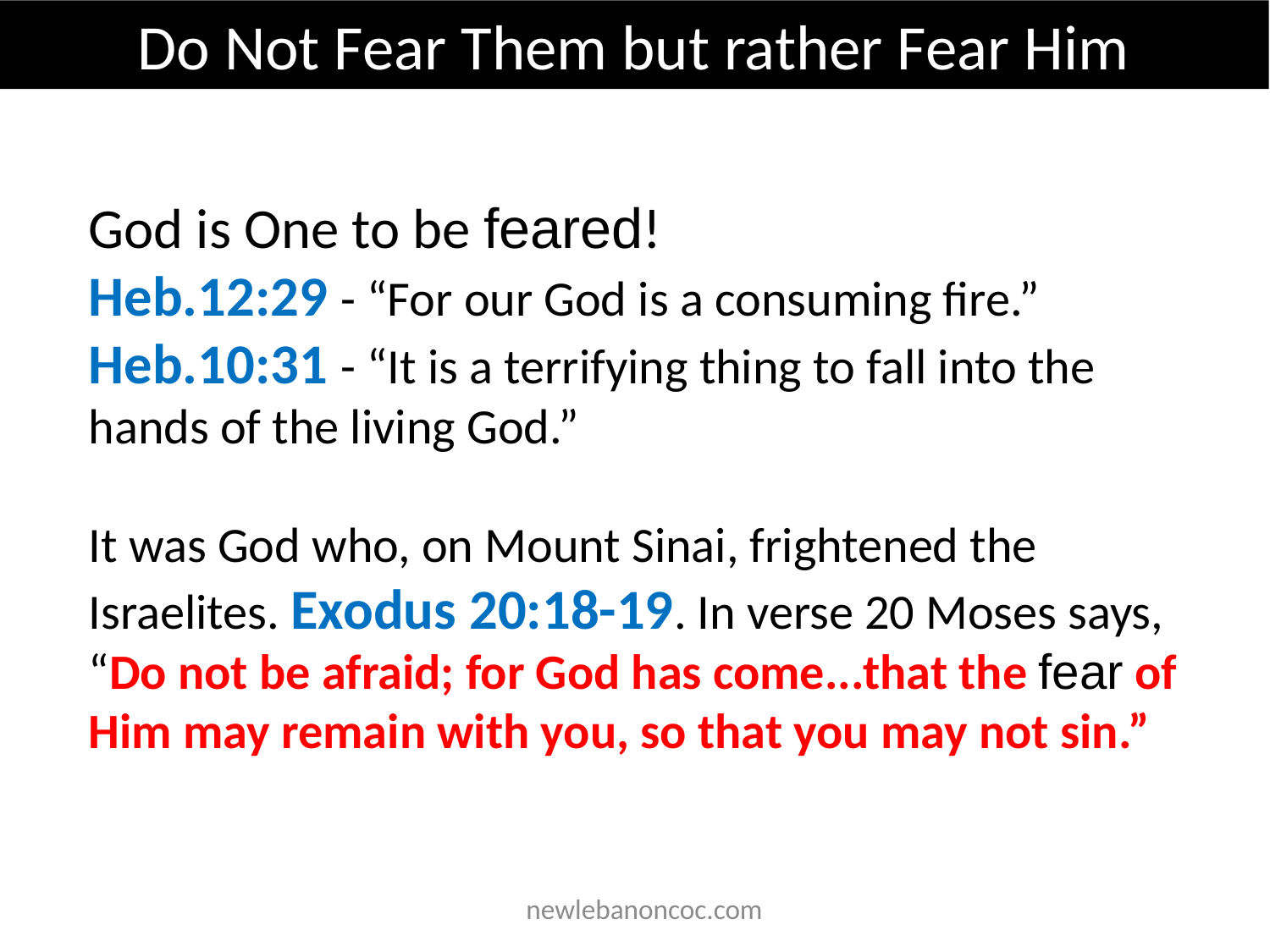

Do Not Fear Them but rather Fear Him
God is One to be feared!
Heb.12:29 - “For our God is a consuming fire.”
Heb.10:31 - “It is a terrifying thing to fall into the hands of the living God.”

It was God who, on Mount Sinai, frightened the Israelites. Exodus 20:18-19. In verse 20 Moses says, “Do not be afraid; for God has come...that the fear of Him may remain with you, so that you may not sin.”
   newlebanoncoc.com